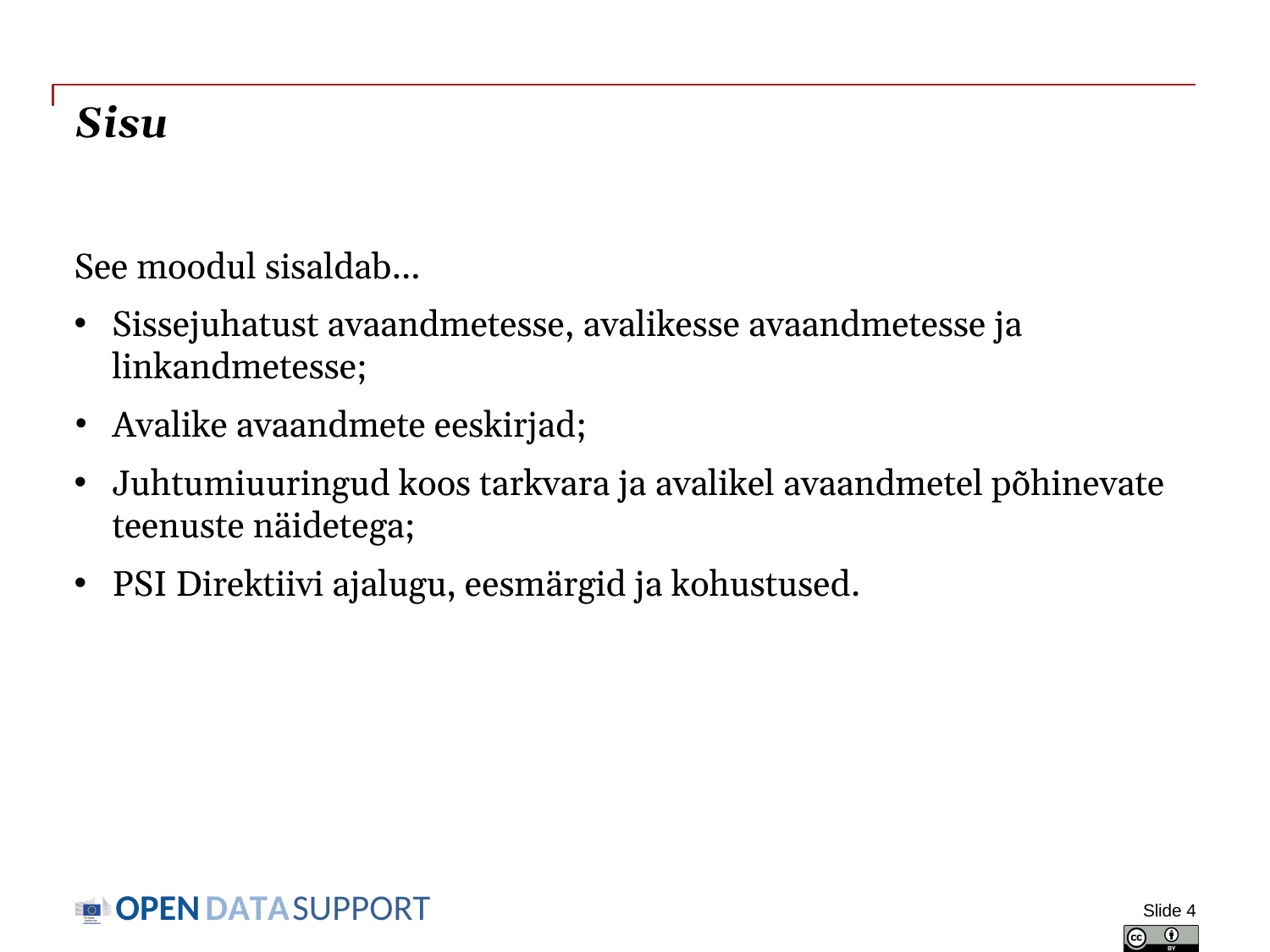

# Sisu
See moodul sisaldab...
Sissejuhatust avaandmetesse, avalikesse avaandmetesse ja linkandmetesse;
Avalike avaandmete eeskirjad;
Juhtumiuuringud koos tarkvara ja avalikel avaandmetel põhinevate teenuste näidetega;
PSI Direktiivi ajalugu, eesmärgid ja kohustused.

Slide 4